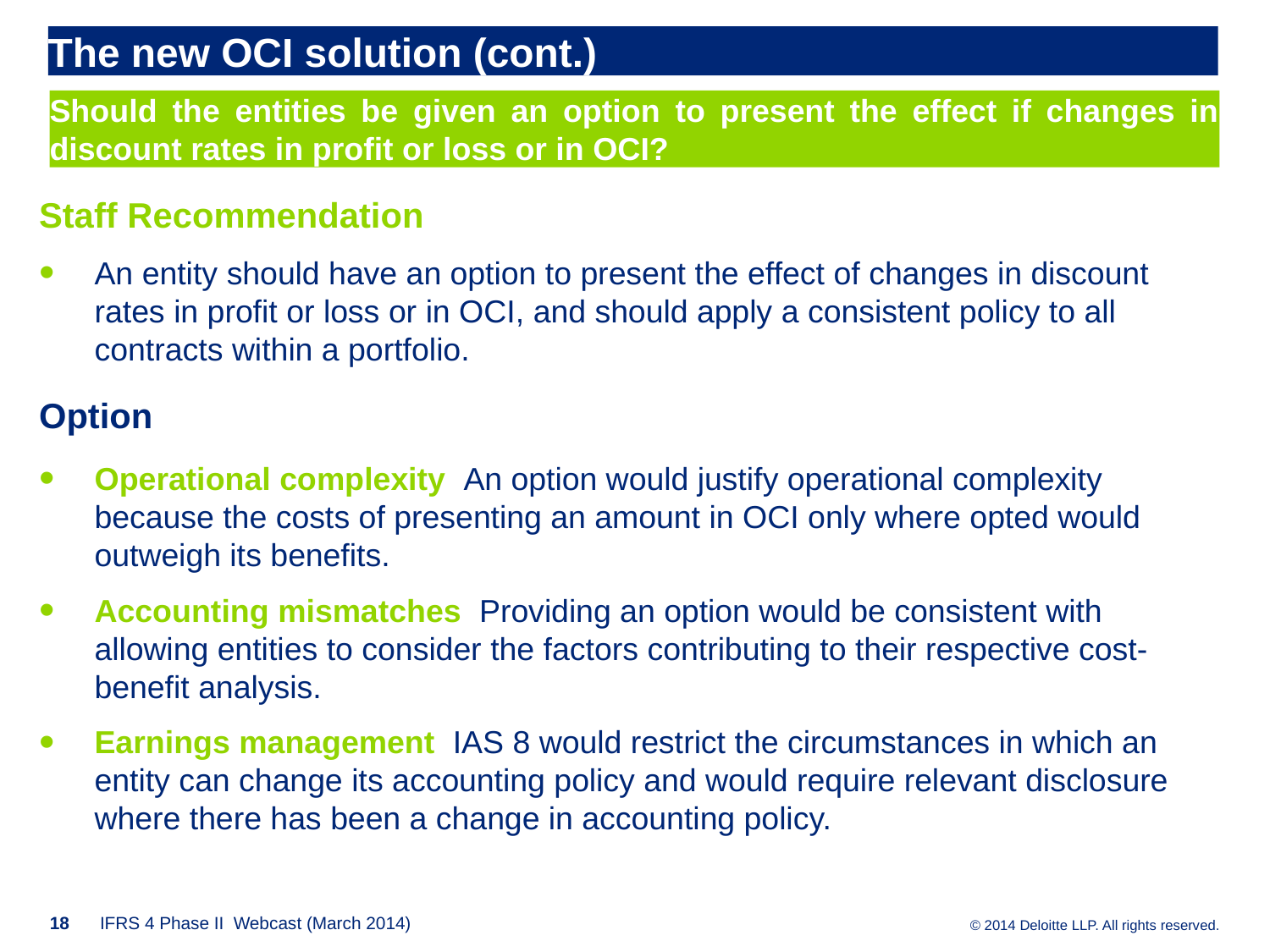

# The new OCI solution (cont.)
Should the entities be given an option to present the effect if changes in discount rates in profit or loss or in OCI?
Staff Recommendation
An entity should have an option to present the effect of changes in discount rates in profit or loss or in OCI, and should apply a consistent policy to all contracts within a portfolio.
Option
Operational complexity  An option would justify operational complexity because the costs of presenting an amount in OCI only where opted would outweigh its benefits.
Accounting mismatches  Providing an option would be consistent with allowing entities to consider the factors contributing to their respective cost-benefit analysis.
Earnings management  IAS 8 would restrict the circumstances in which an entity can change its accounting policy and would require relevant disclosure where there has been a change in accounting policy.
18
IFRS 4 Phase II  Webcast (March 2014)